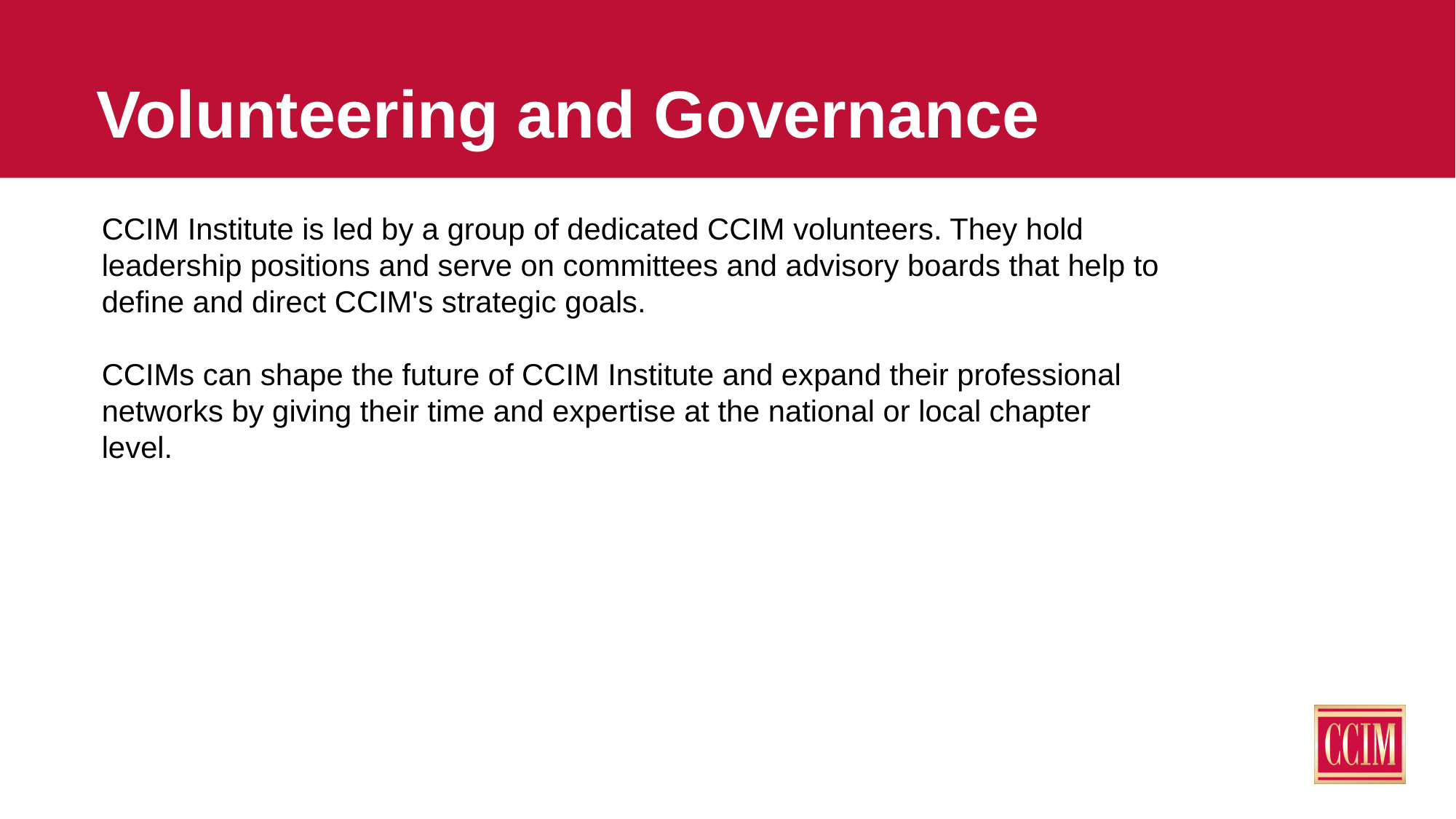

Volunteering and Governance
CCIM Institute is led by a group of dedicated CCIM volunteers. They hold leadership positions and serve on committees and advisory boards that help to define and direct CCIM's strategic goals.

CCIMs can shape the future of CCIM Institute and expand their professional networks by giving their time and expertise at the national or local chapter level.